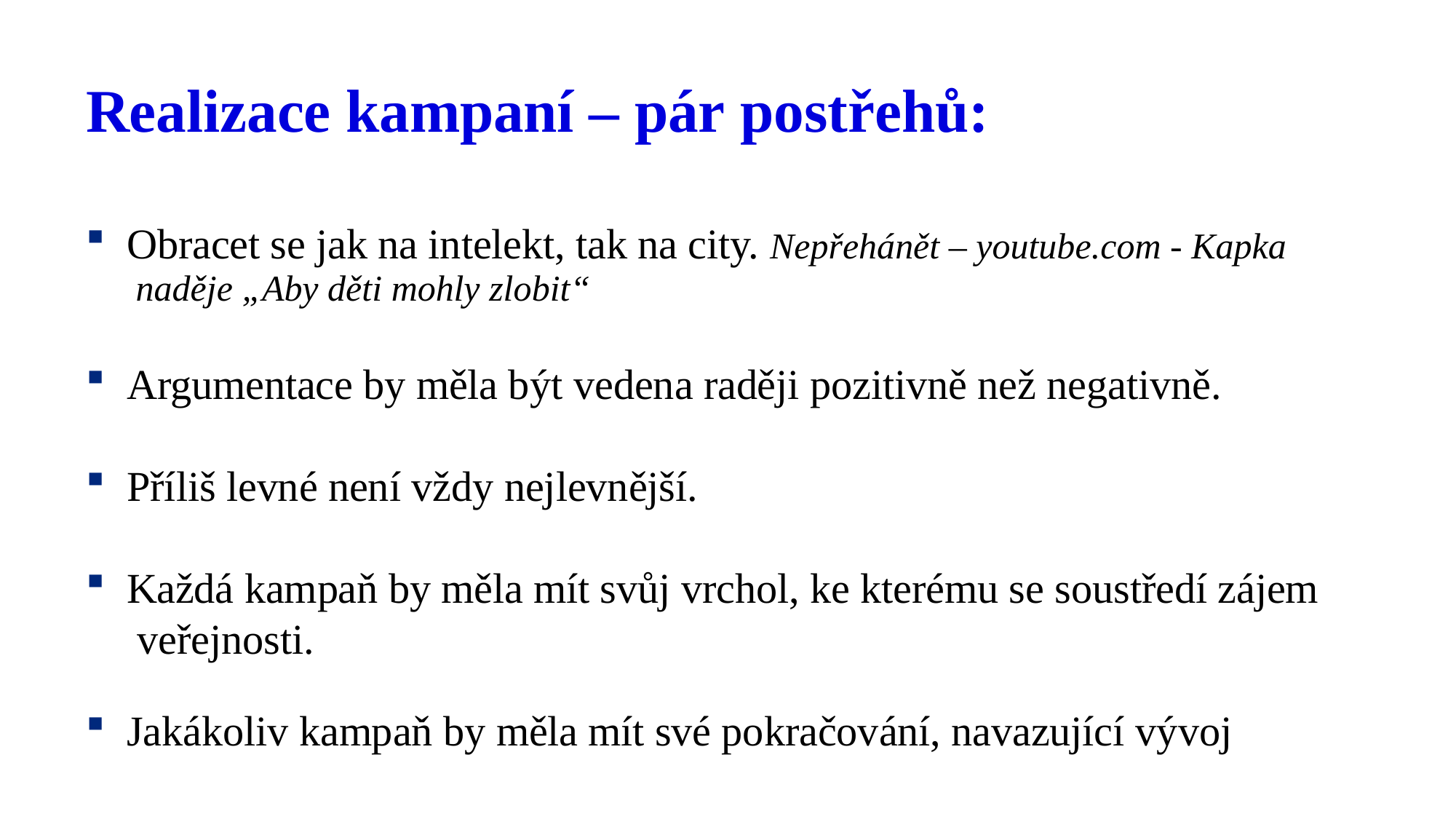

# Realizace kampaní – pár postřehů:
Obracet se jak na intelekt, tak na city. Nepřehánět – youtube.com - Kapka  naděje „Aby děti mohly zlobit“

Argumentace by měla být vedena raději pozitivně než negativně.

Příliš levné není vždy nejlevnější.

Každá kampaň by měla mít svůj vrchol, ke kterému se soustředí zájem  veřejnosti.

Jakákoliv kampaň by měla mít své pokračování, navazující vývoj